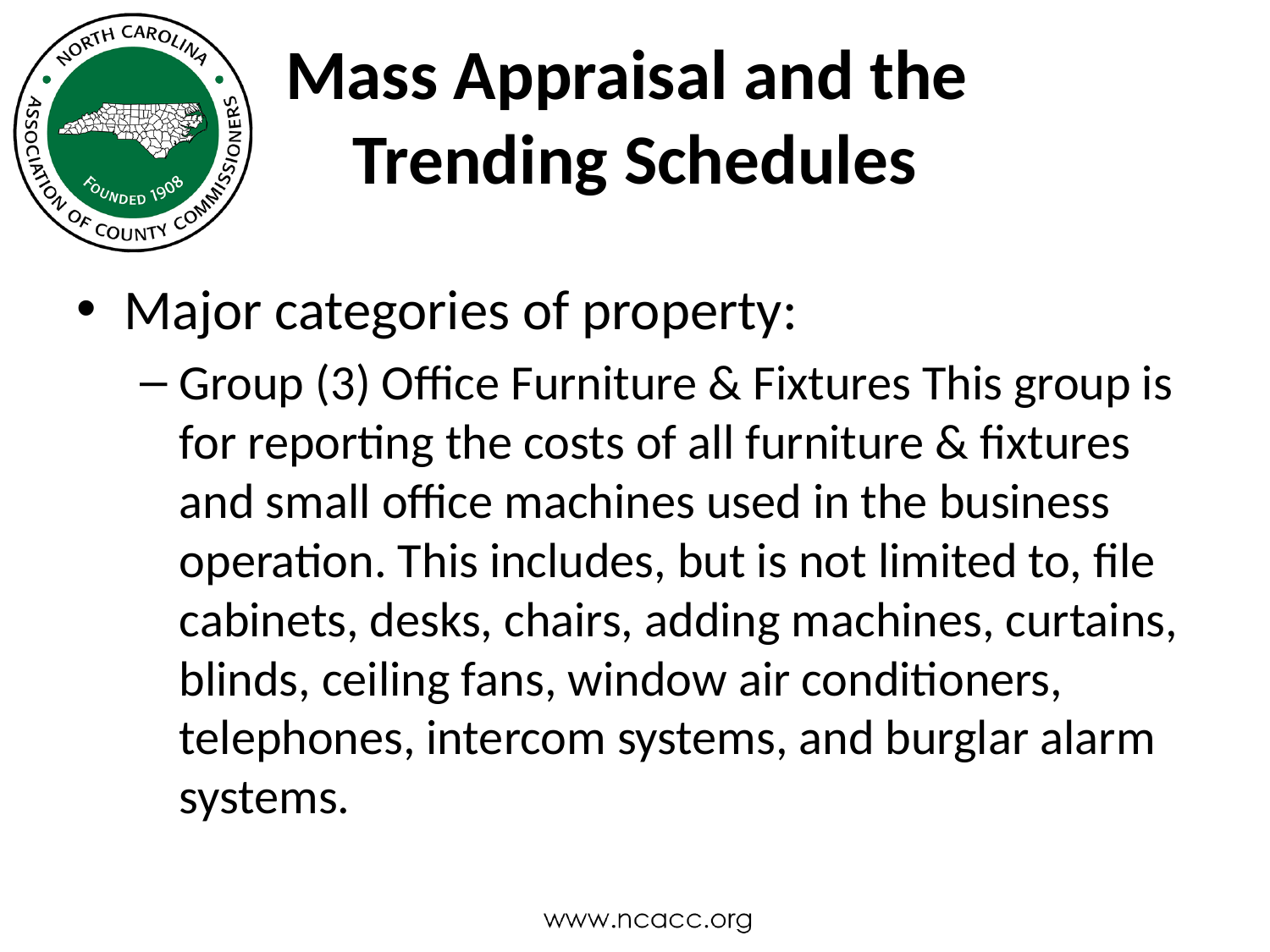

# Mass Appraisal and the Trending Schedules
Major categories of property:
Group (3) Office Furniture & Fixtures This group is for reporting the costs of all furniture & fixtures and small office machines used in the business operation. This includes, but is not limited to, file cabinets, desks, chairs, adding machines, curtains, blinds, ceiling fans, window air conditioners, telephones, intercom systems, and burglar alarm systems.